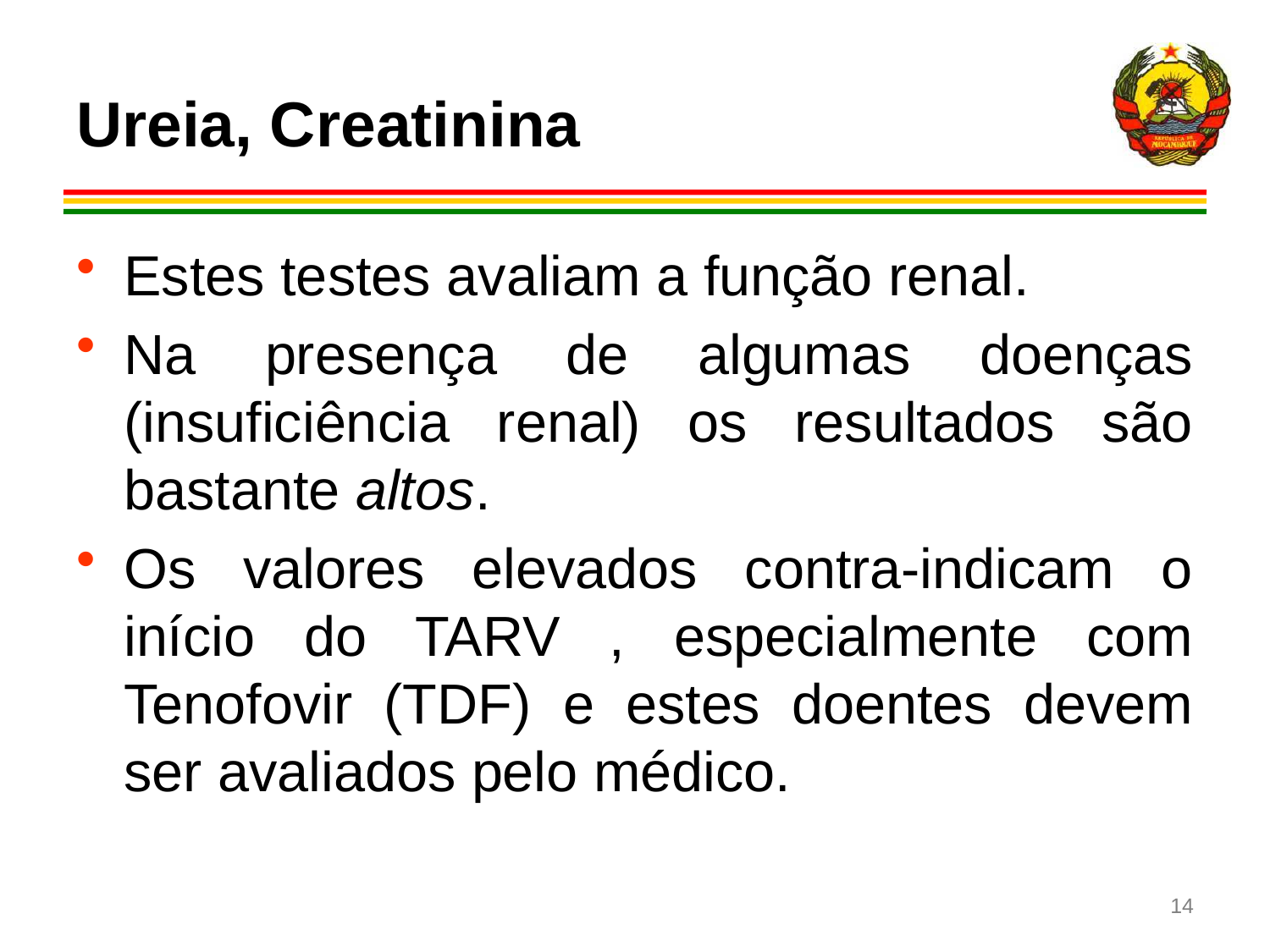

# Ureia, Creatinina
Estes testes avaliam a função renal.
Na presença de algumas doenças (insuficiência renal) os resultados são bastante altos.
Os valores elevados contra-indicam o início do TARV , especialmente com Tenofovir (TDF) e estes doentes devem ser avaliados pelo médico.